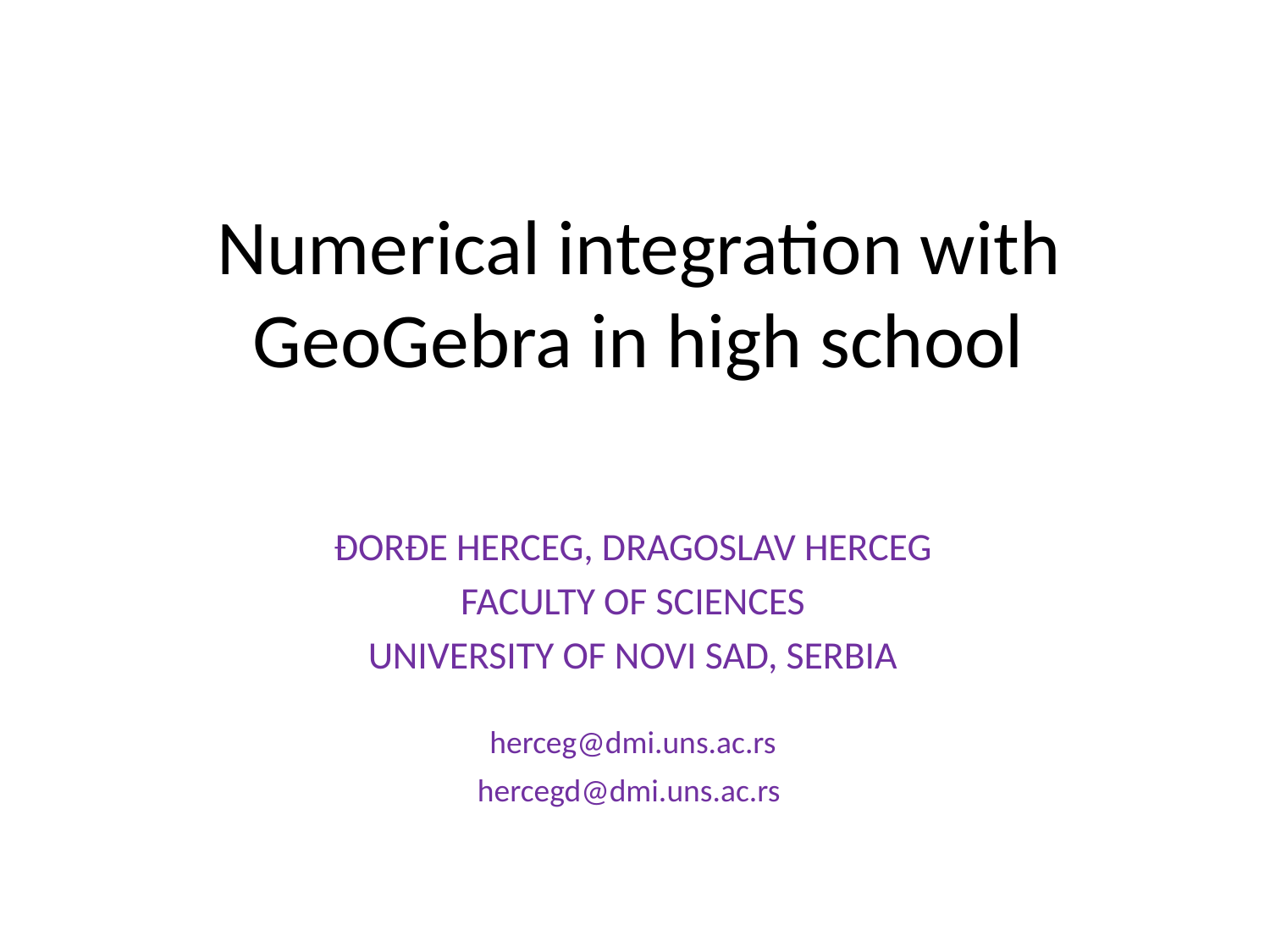

# Numerical integration with GeoGebra in high school
Đorđe Herceg, Dragoslav Herceg
Faculty of Sciences
University of Novi Sad, Serbia
herceg@dmi.uns.ac.rs
hercegd@dmi.uns.ac.rs